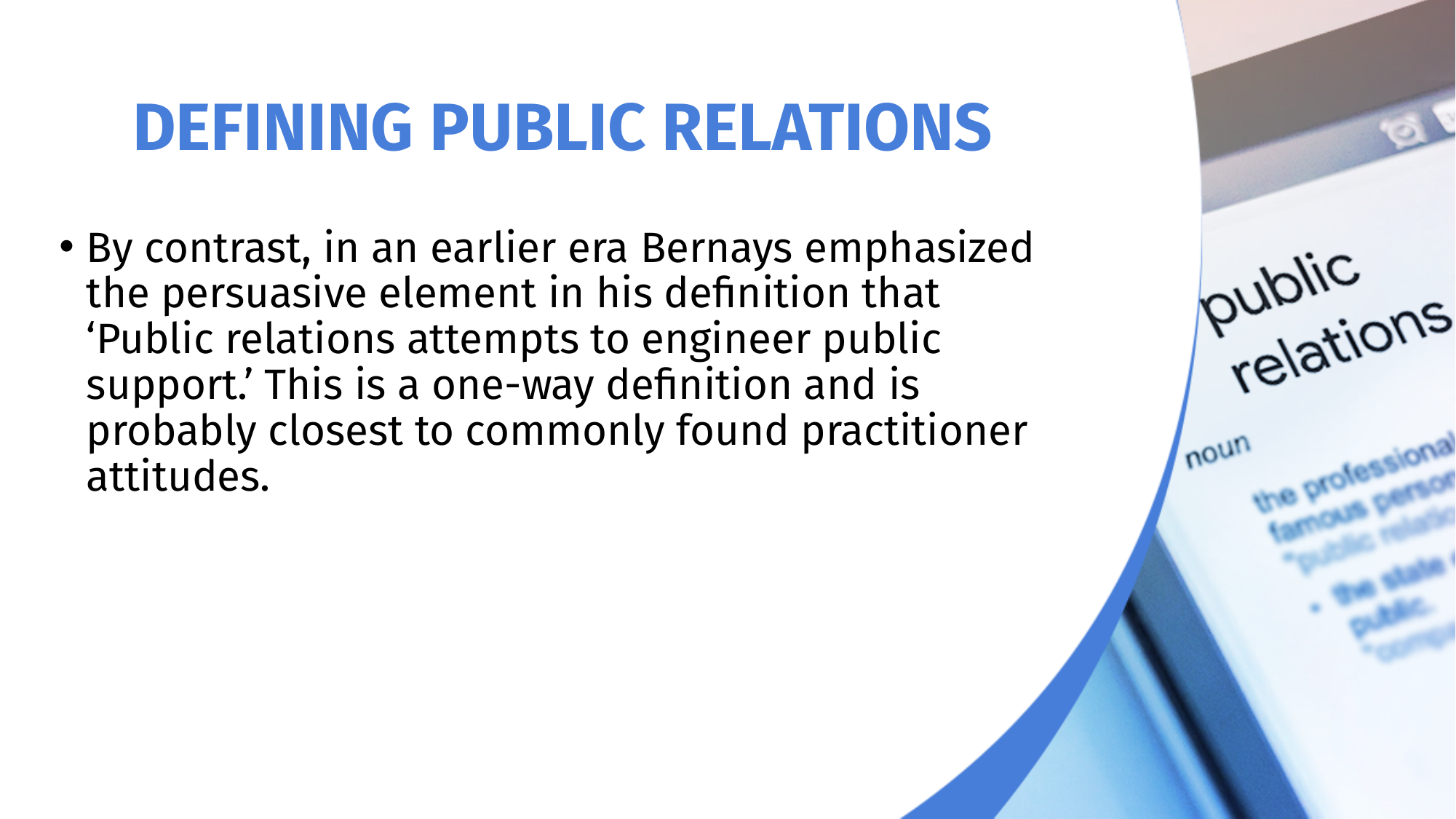

# DEFINING PUBLIC RELATIONS
By contrast, in an earlier era Bernays emphasized the persuasive element in his definition that ‘Public relations attempts to engineer public support.’ This is a one-way definition and is probably closest to commonly found practitioner attitudes.